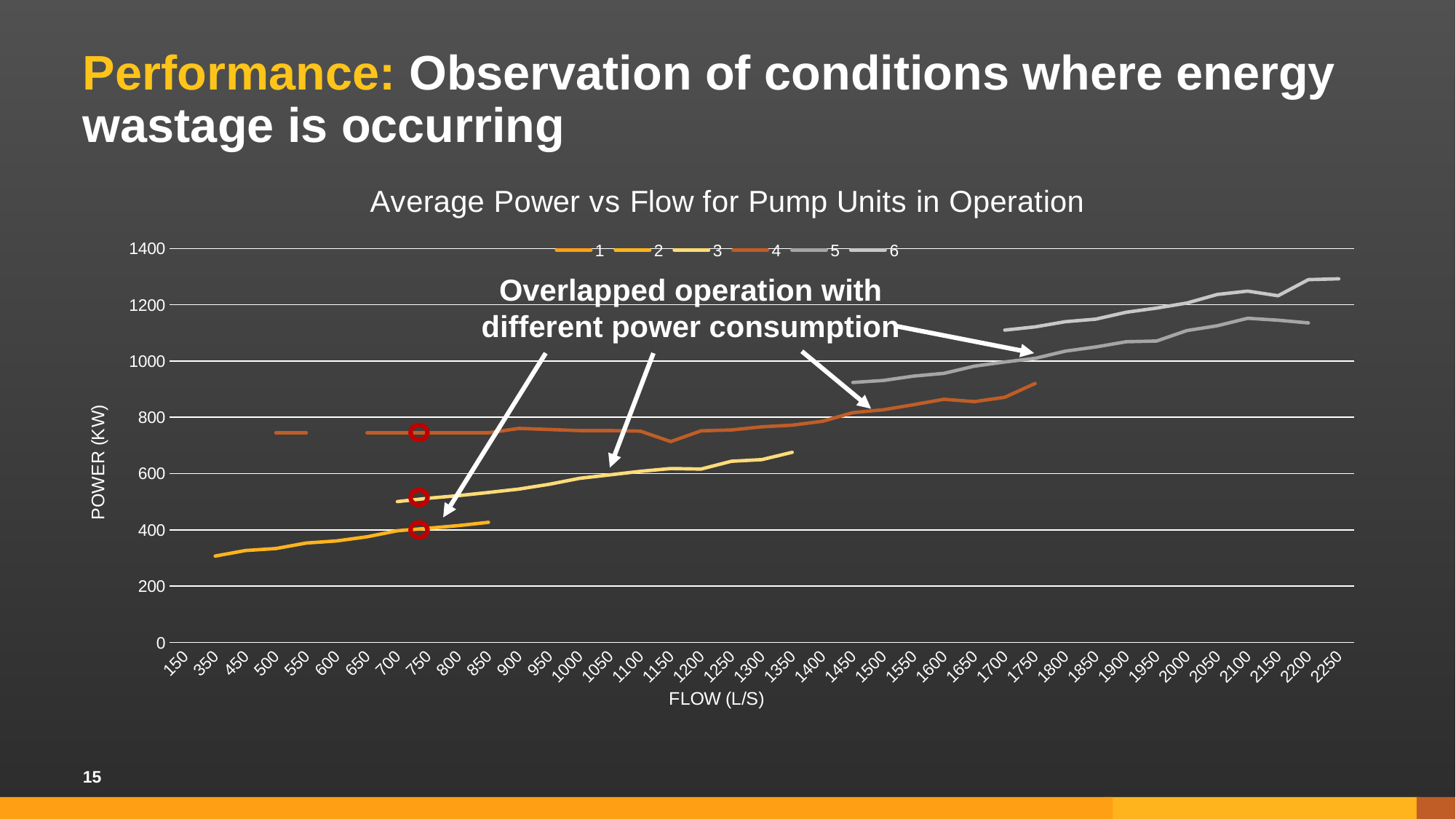

# Performance: Observation of conditions where energy wastage is occurring

### Chart: Average Power vs Flow for Pump Units in Operation

| Category | 1 | 2 | 3 | 4 | 5 | 6 |
|---|---|---|---|---|---|---|
| 150 | 157.0093152770996 | None | None | None | None | None |
| 350 | None | 306.7636040496826 | None | None | None | None |
| 450 | None | 326.350652923584 | None | None | None | None |
| 500 | None | 333.4146720668248 | None | 744.8835607910194 | None | None |
| 550 | None | 352.9462509447871 | None | 744.8835607910161 | None | None |
| 600 | None | 360.4937422071612 | None | None | None | None |
| 650 | None | 375.107992493315 | None | 744.8835607910155 | None | None |
| 700 | None | 396.73420776467816 | 500.1789186652687 | 744.8835607910225 | None | None |
| 750 | None | 405.39869777167127 | 512.0068114725749 | 744.8835607910179 | None | None |
| 800 | None | 414.8813326555892 | 521.3846856084798 | 744.8835607910155 | None | None |
| 850 | None | 426.5796562605964 | 532.612893145971 | 744.8835607910155 | None | None |
| 900 | None | None | 544.7669438271757 | 760.4598400878903 | None | None |
| 950 | None | None | 561.8115939726431 | 756.6158493331252 | None | None |
| 1000 | None | None | 582.9462280658304 | 752.694699834958 | None | None |
| 1050 | None | None | 595.3423479496054 | 752.6717004394541 | None | None |
| 1100 | None | None | 607.8285937808618 | 750.7315937289111 | None | None |
| 1150 | None | None | 617.7897851125906 | 713.68435353597 | None | None |
| 1200 | None | None | 615.871043782351 | 751.7957270518024 | None | None |
| 1250 | None | None | 643.6096296543747 | 754.9408843896722 | None | None |
| 1300 | None | None | 649.3335695560161 | 766.0156538133351 | None | None |
| 1350 | None | None | 675.3595161638762 | 771.9967039732275 | None | None |
| 1400 | None | None | None | 785.8485914315132 | None | None |
| 1450 | None | None | None | 816.5100214785199 | 923.6723600972492 | None |
| 1500 | None | None | None | 826.7327001979279 | 930.8349254643454 | None |
| 1550 | None | None | None | 844.7022175367123 | 946.329591987822 | None |
| 1600 | None | None | None | 863.973131735976 | 956.0987917622425 | None |
| 1650 | None | None | None | 855.5891011194568 | 981.574589065917 | None |
| 1700 | None | None | None | 871.0535300954182 | 996.4403835211505 | 1109.8173189392087 |
| 1750 | None | None | None | 920.0583946447662 | 1009.4338252398076 | 1121.231927994975 |
| 1800 | None | None | None | None | 1035.03806611458 | 1139.678770471428 |
| 1850 | None | None | None | None | 1049.8487621251786 | 1148.7542131707712 |
| 1900 | None | None | None | None | 1068.421574798751 | 1173.191462264411 |
| 1950 | None | None | None | None | 1071.0203112242568 | 1187.9977977226727 |
| 2000 | None | None | None | None | 1108.1157528076815 | 1206.072809311163 |
| 2050 | None | None | None | None | 1125.2995285366617 | 1236.4933154805574 |
| 2100 | None | None | None | None | 1151.7862392518239 | 1248.3208383312053 |
| 2150 | None | None | None | None | 1144.9636429737998 | 1231.8263022190592 |
| 2200 | None | None | None | None | 1135.3138289809722 | 1289.1423078210541 |
| 2250 | None | None | None | None | None | 1292.0658639144897 |
Overlapped operation with different power consumption

15